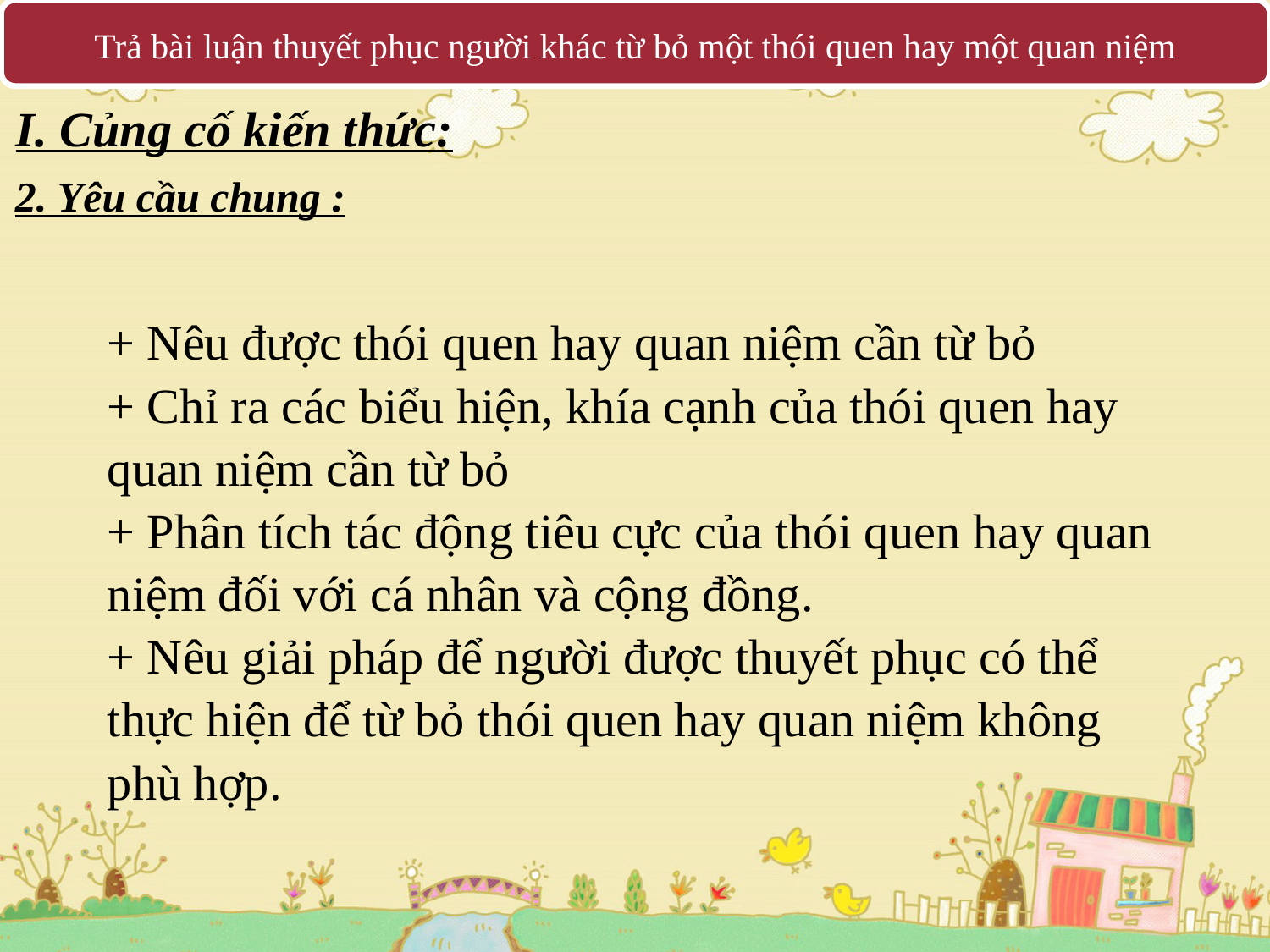

Trả bài luận thuyết phục người khác từ bỏ một thói quen hay một quan niệm
I. Củng cố kiến thức:
2. Yêu cầu chung :
+ Nêu được thói quen hay quan niệm cần từ bỏ
+ Chỉ ra các biểu hiện, khía cạnh của thói quen hay quan niệm cần từ bỏ
+ Phân tích tác động tiêu cực của thói quen hay quan niệm đối với cá nhân và cộng đồng.
+ Nêu giải pháp để người được thuyết phục có thể thực hiện để từ bỏ thói quen hay quan niệm không phù hợp.